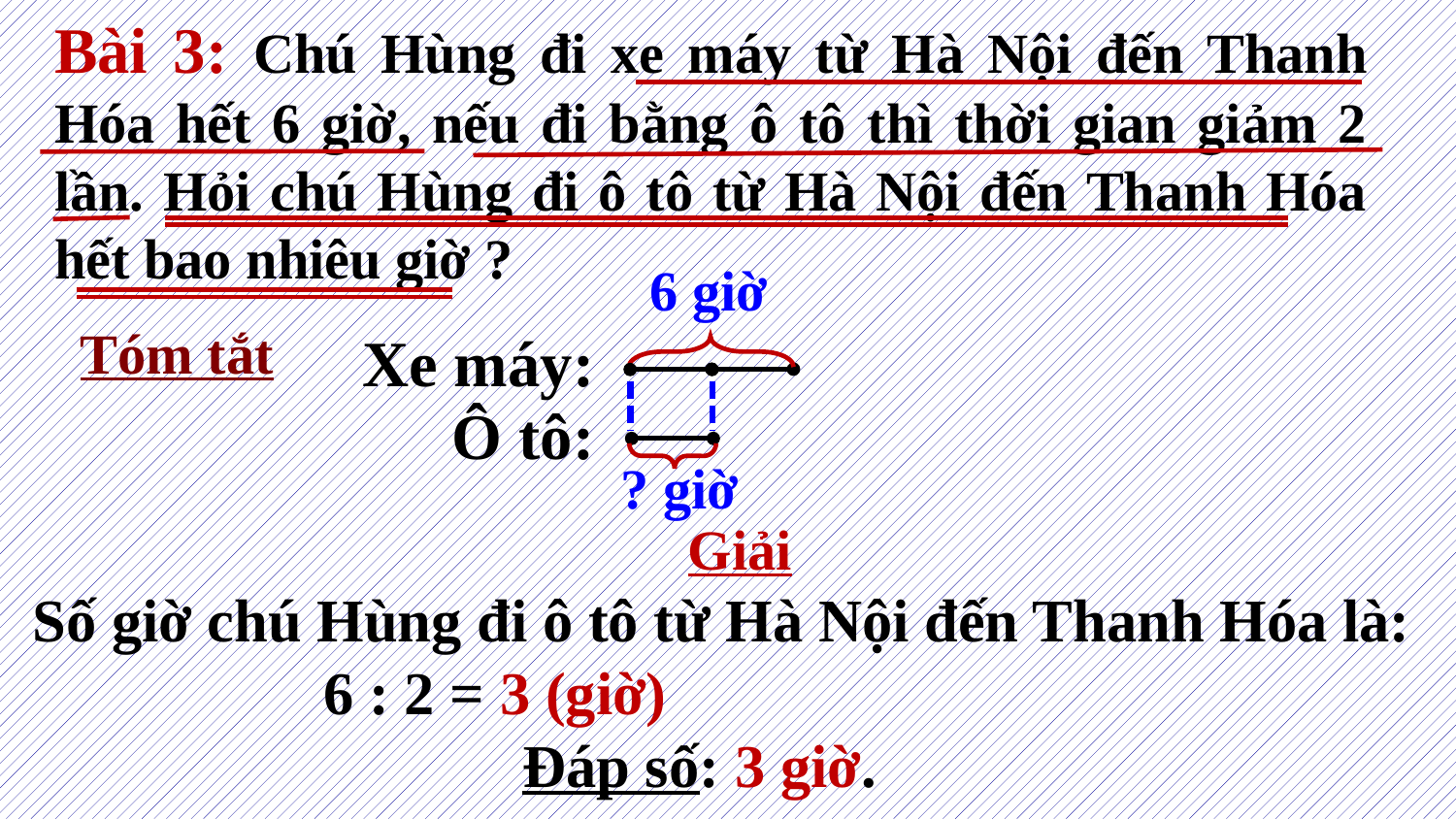

Bài 3: Chú Hùng đi xe máy từ Hà Nội đến Thanh Hóa hết 6 giờ, nếu đi bằng ô tô thì thời gian giảm 2 lần. Hỏi chú Hùng đi ô tô từ Hà Nội đến Thanh Hóa hết bao nhiêu giờ ?
6 giờ
Tóm tắt
Xe máy:

Ô tô:

? giờ
Giải
Số giờ chú Hùng đi ô tô từ Hà Nội đến Thanh Hóa là:
   		6 : 2 = 3 (giờ)
        		             Đáp số: 3 giờ.